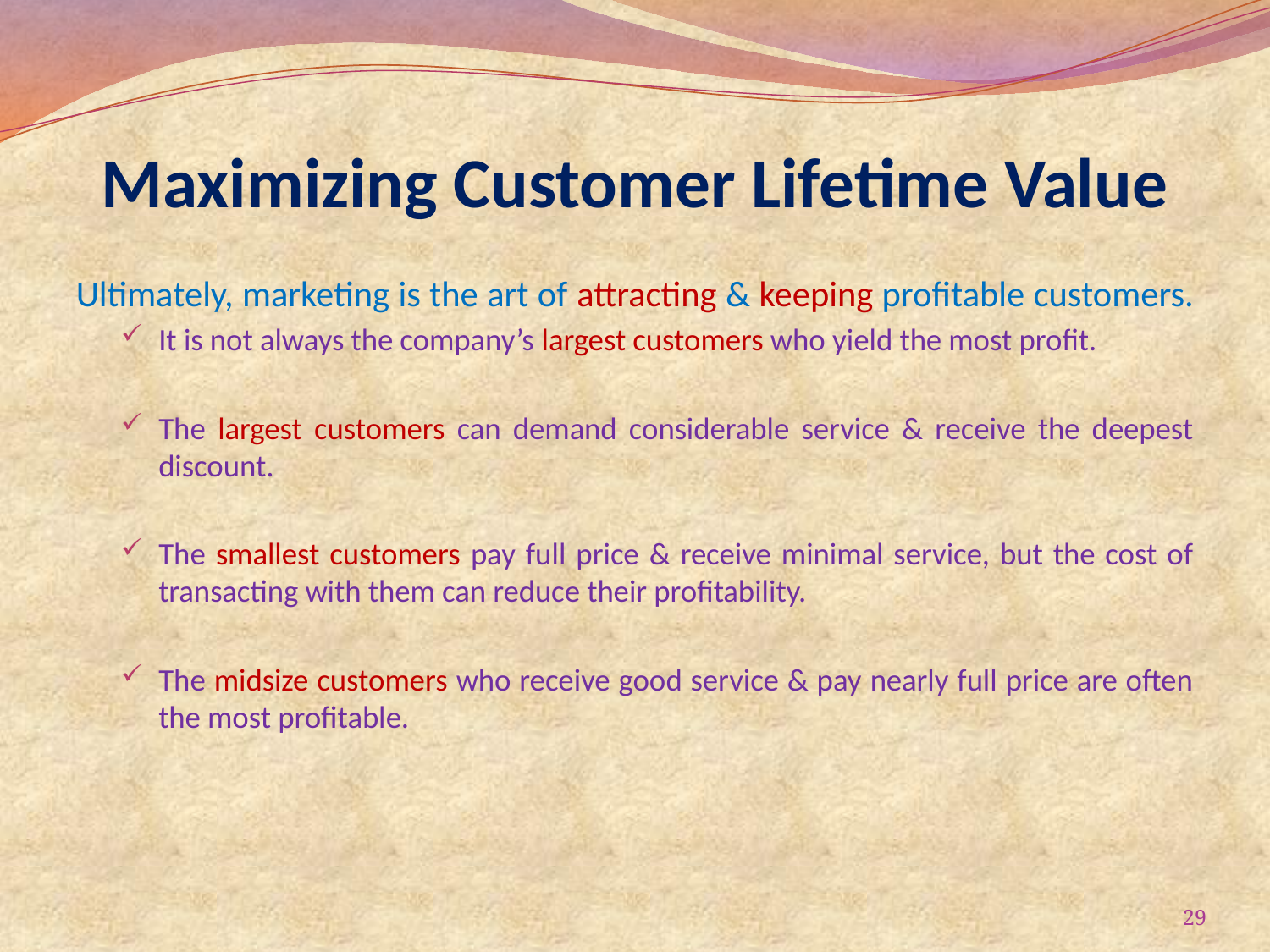

# Maximizing Customer Lifetime Value
Ultimately, marketing is the art of attracting & keeping profitable customers.
It is not always the company’s largest customers who yield the most profit.

The largest customers can demand considerable service & receive the deepest discount.

The smallest customers pay full price & receive minimal service, but the cost of transacting with them can reduce their profitability.

The midsize customers who receive good service & pay nearly full price are often the most profitable.
29